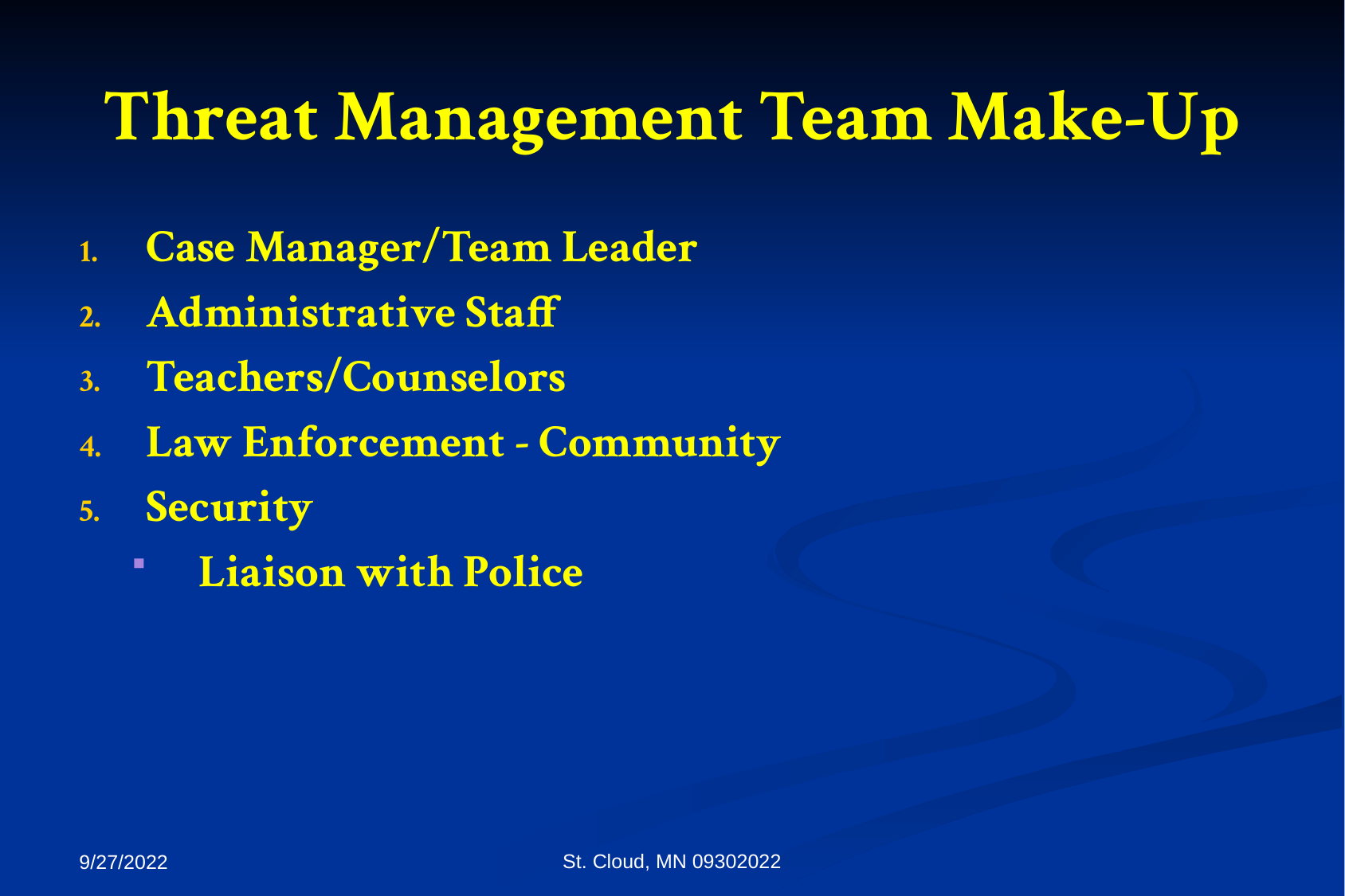

# Threat Management Team Make-Up
Case Manager/Team Leader
Administrative Staff
Teachers/Counselors
Law Enforcement - Community
Security
Liaison with Police

St. Cloud, MN 09302022
9/27/2022